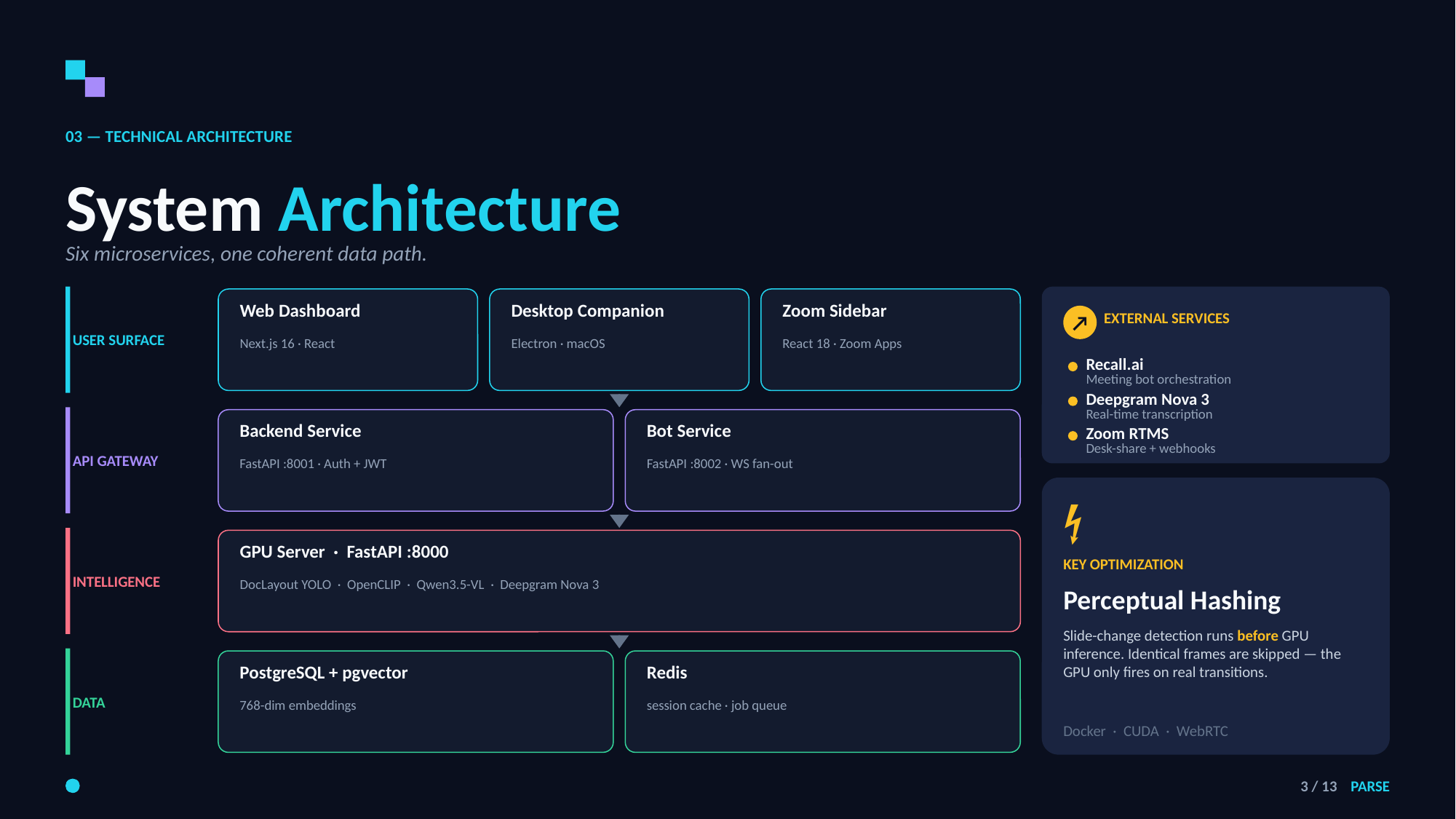

03 — TECHNICAL ARCHITECTURE
System Architecture
Six microservices, one coherent data path.

USER SURFACE

Web Dashboard
Desktop Companion
Zoom Sidebar

↗
EXTERNAL SERVICES
Next.js 16 · React
Electron · macOS
React 18 · Zoom Apps
Recall.ai

Meeting bot orchestration
Deepgram Nova 3

Real-time transcription

API GATEWAY

Backend Service
Bot Service
Zoom RTMS

Desk-share + webhooks
FastAPI :8001 · Auth + JWT
FastAPI :8002 · WS fan-out

⚡

INTELLIGENCE

GPU Server  ·  FastAPI :8000
KEY OPTIMIZATION
DocLayout YOLO  ·  OpenCLIP  ·  Qwen3.5-VL  ·  Deepgram Nova 3
Perceptual Hashing
Slide-change detection runs before GPU inference. Identical frames are skipped — the GPU only fires on real transitions.

DATA

PostgreSQL + pgvector
Redis
768-dim embeddings
session cache · job queue
Docker  ·  CUDA  ·  WebRTC
3 / 13    PARSE